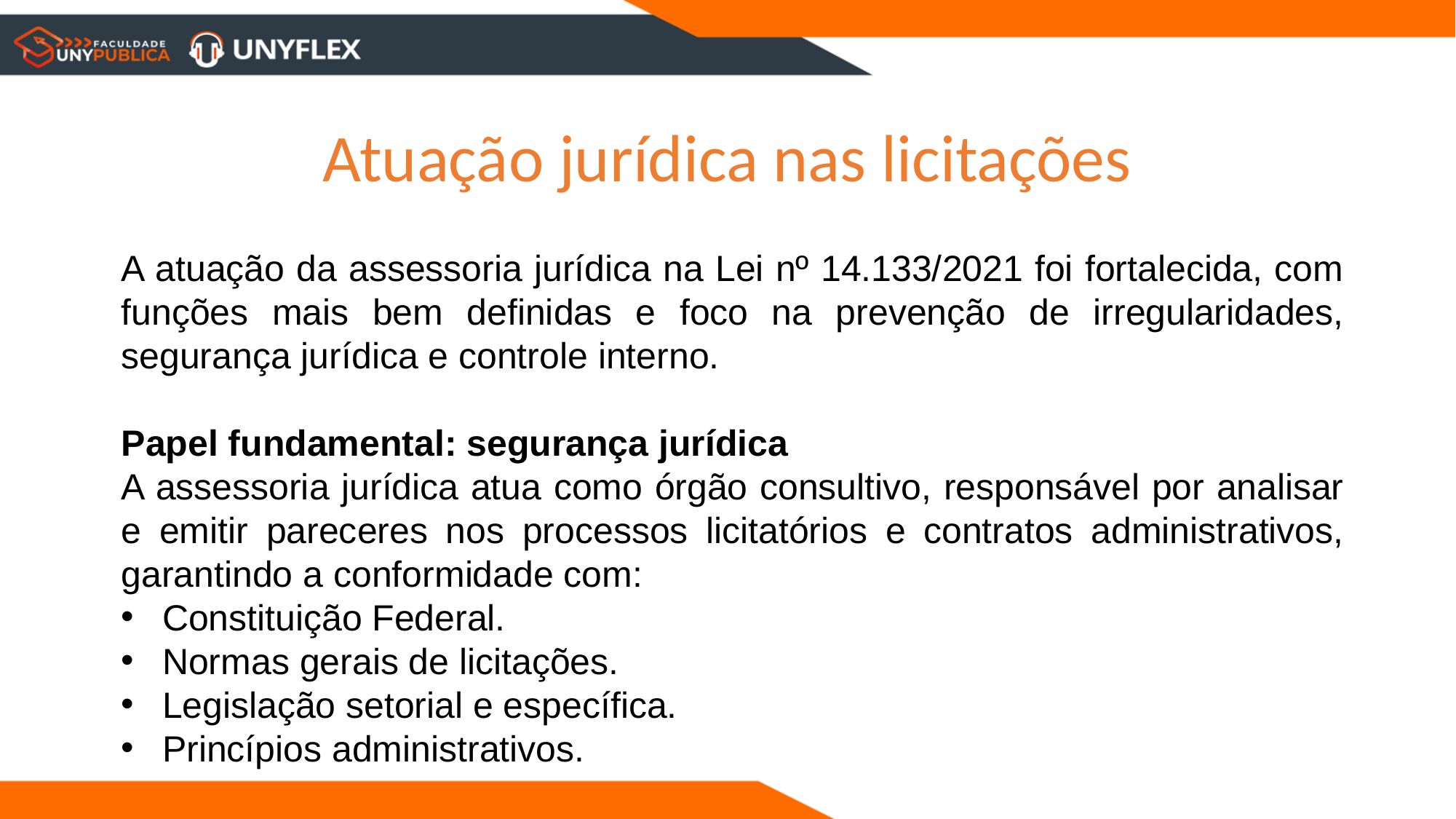

Atuação jurídica nas licitações
A atuação da assessoria jurídica na Lei nº 14.133/2021 foi fortalecida, com funções mais bem definidas e foco na prevenção de irregularidades, segurança jurídica e controle interno.

Papel fundamental: segurança jurídica
A assessoria jurídica atua como órgão consultivo, responsável por analisar e emitir pareceres nos processos licitatórios e contratos administrativos, garantindo a conformidade com:
Constituição Federal.
Normas gerais de licitações.
Legislação setorial e específica.
Princípios administrativos.